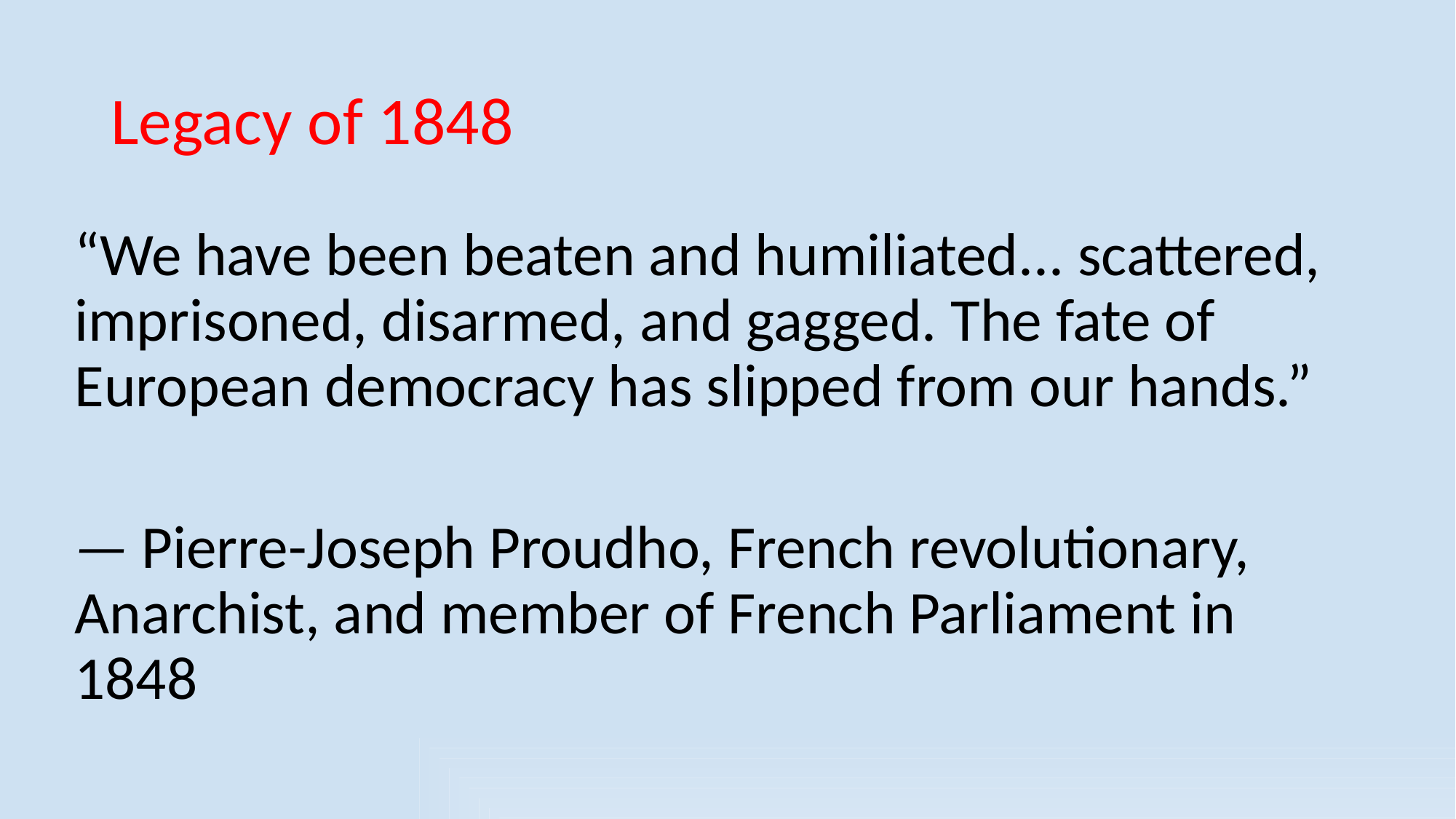

# Legacy of 1848
“We have been beaten and humiliated... scattered, imprisoned, disarmed, and gagged. The fate of European democracy has slipped from our hands.”

— Pierre-Joseph Proudho, French revolutionary, Anarchist, and member of French Parliament in 1848